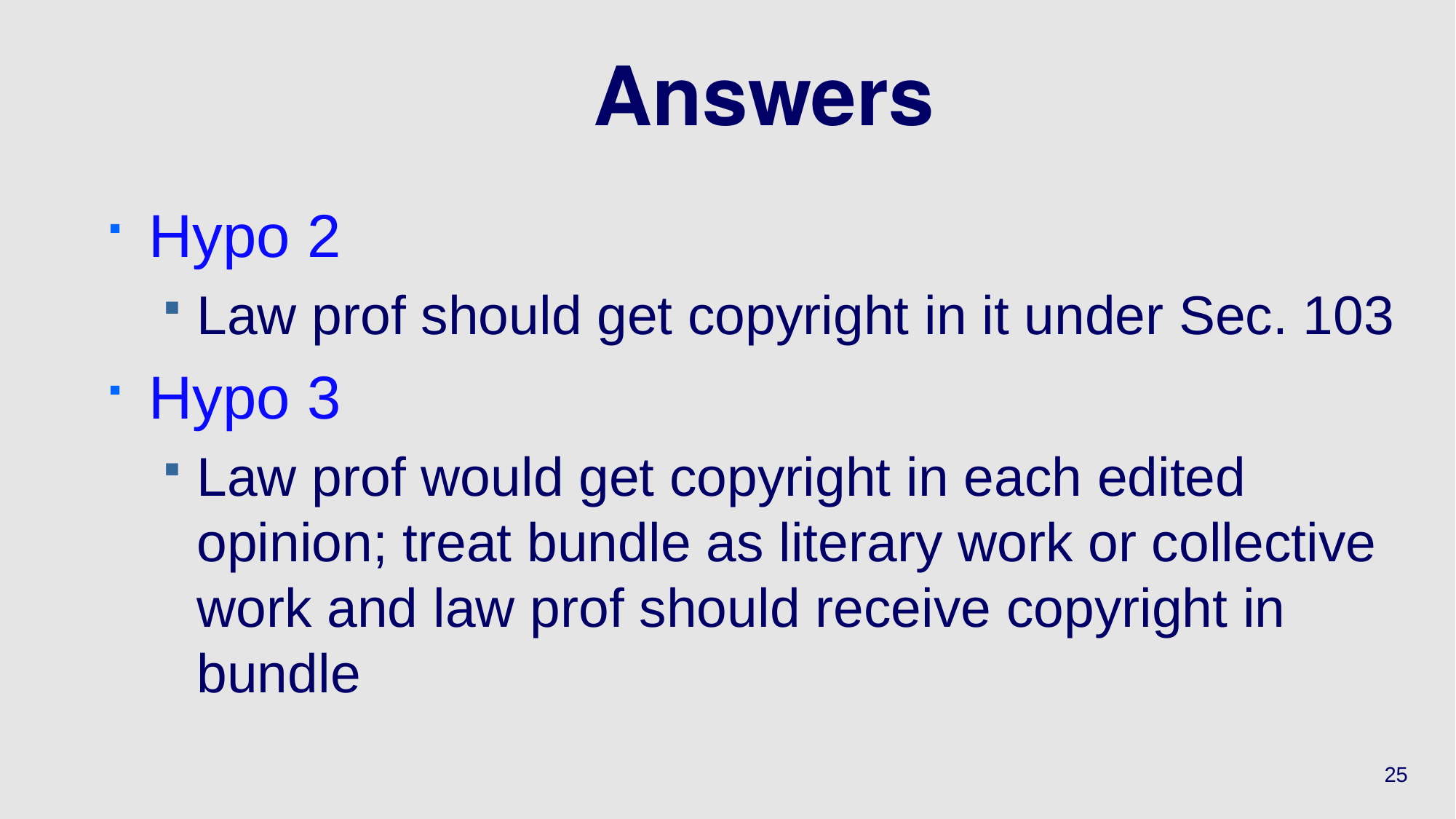

# Answers
Hypo 2
Law prof should get copyright in it under Sec. 103
Hypo 3
Law prof would get copyright in each edited opinion; treat bundle as literary work or collective work and law prof should receive copyright in bundle
25